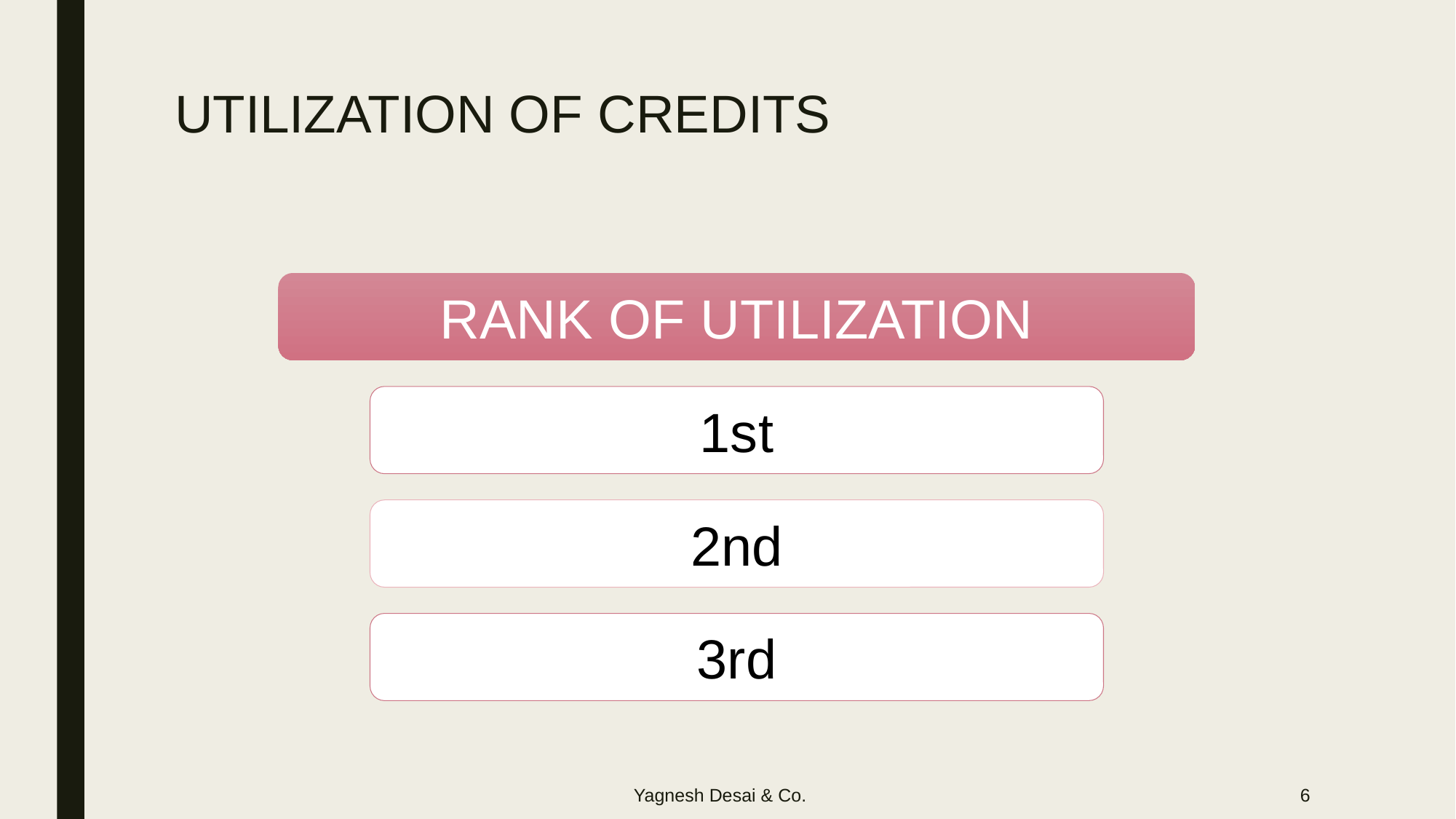

# UTILIZATION OF CREDITS
RANK OF UTILIZATION
1st
2nd
3rd
Yagnesh Desai & Co.
6